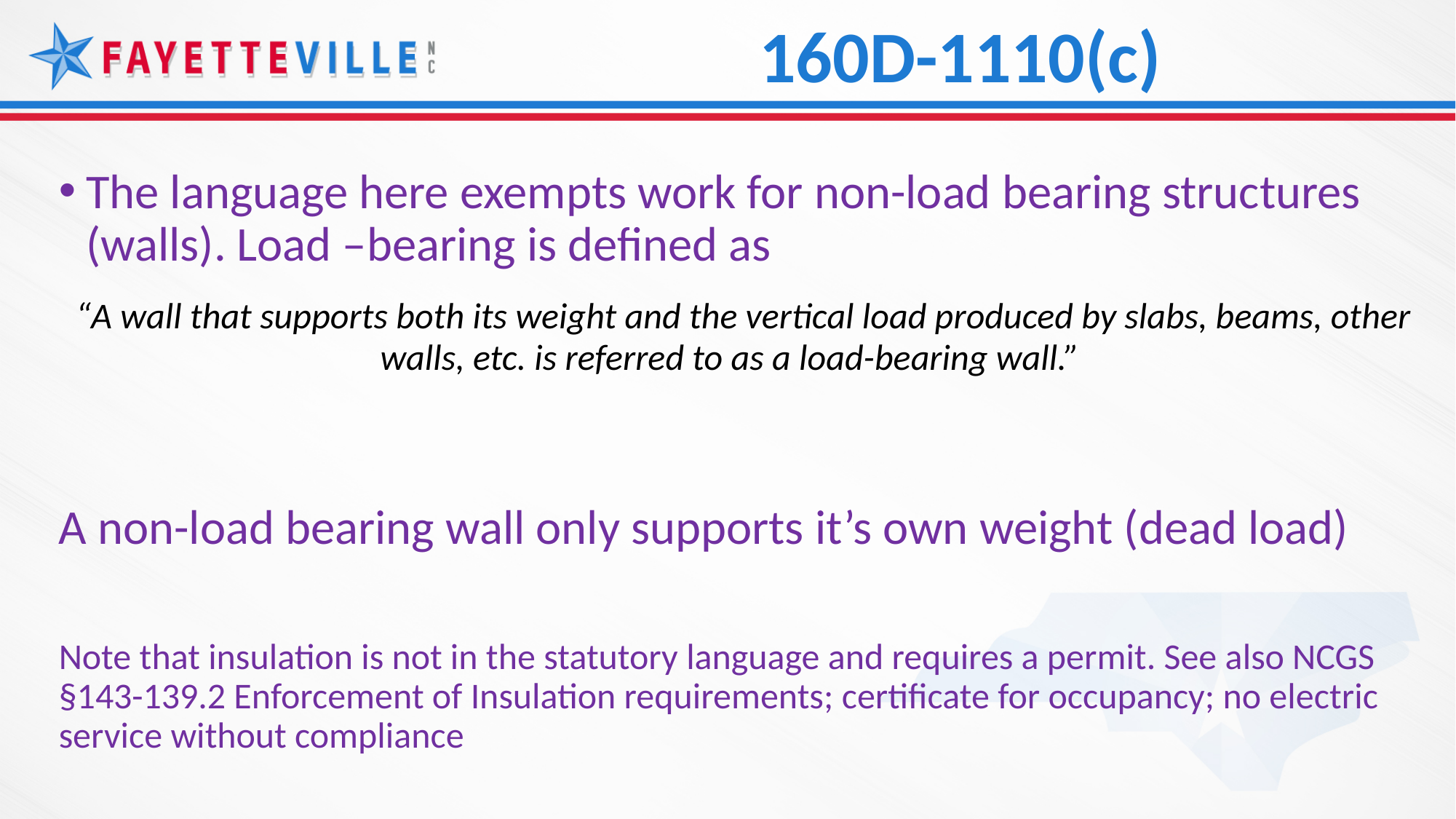

# 160D-1110(c)
The language here exempts work for non-load bearing structures (walls). Load –bearing is defined as
 “A wall that supports both its weight and the vertical load produced by slabs, beams, other walls, etc. is referred to as a load-bearing wall.”

A non-load bearing wall only supports it’s own weight (dead load)

Note that insulation is not in the statutory language and requires a permit. See also NCGS §143-139.2 Enforcement of Insulation requirements; certificate for occupancy; no electric service without compliance